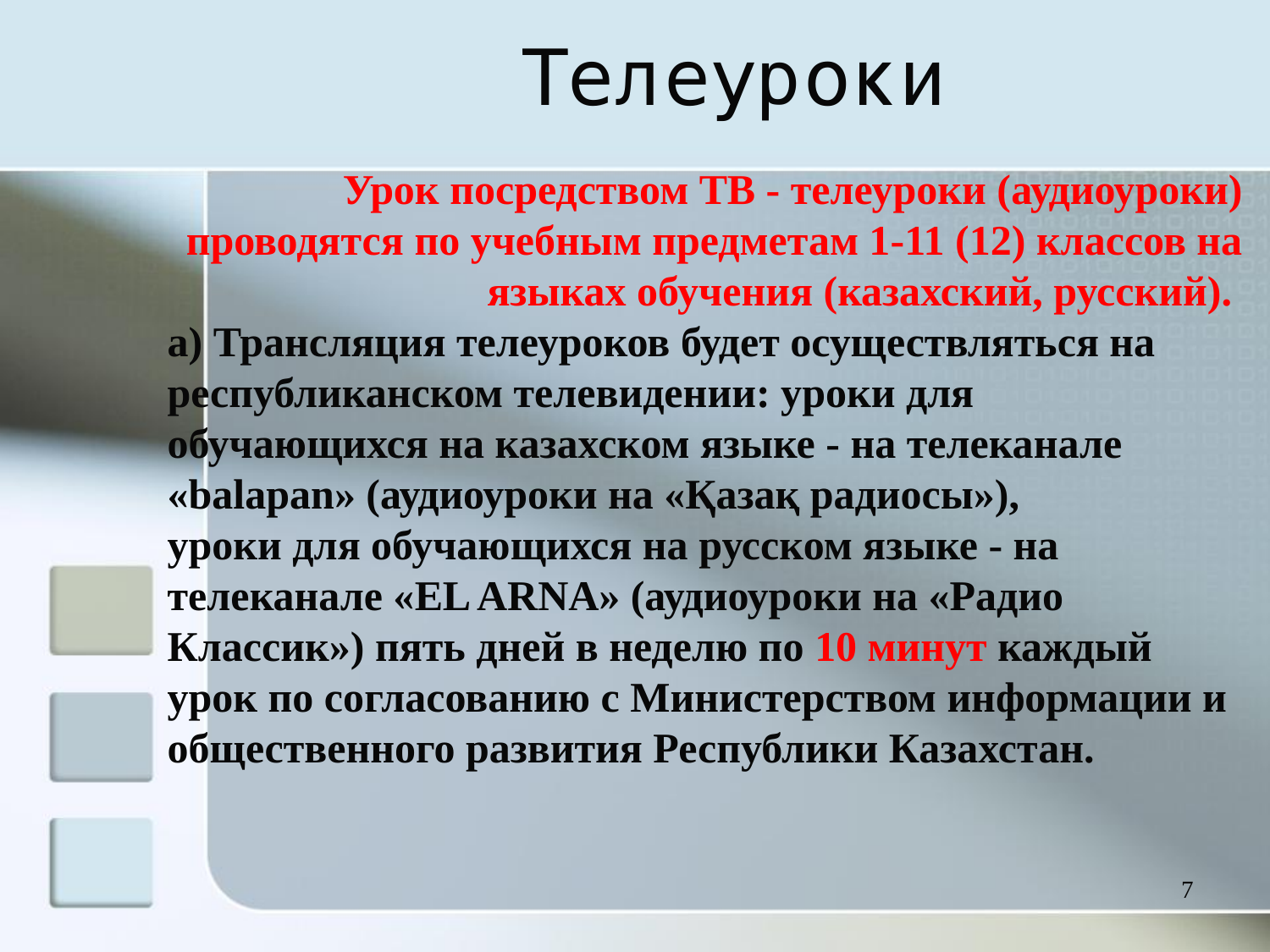

# Телеуроки
Урок посредством ТВ - телеуроки (аудиоуроки) проводятся по учебным предметам 1-11 (12) классов на языках обучения (казахский, русский).
а) Трансляция телеуроков будет осуществляться на республиканском телевидении: уроки для обучающихся на казахском языке - на телеканале «balapan» (аудиоуроки на «Қазақ радиосы»),
уроки для обучающихся на русском языке - на телеканале «EL ARNA» (аудиоуроки на «Радио Классик») пять дней в неделю по 10 минут каждый урок по согласованию с Министерством информации и общественного развития Республики Казахстан.
7